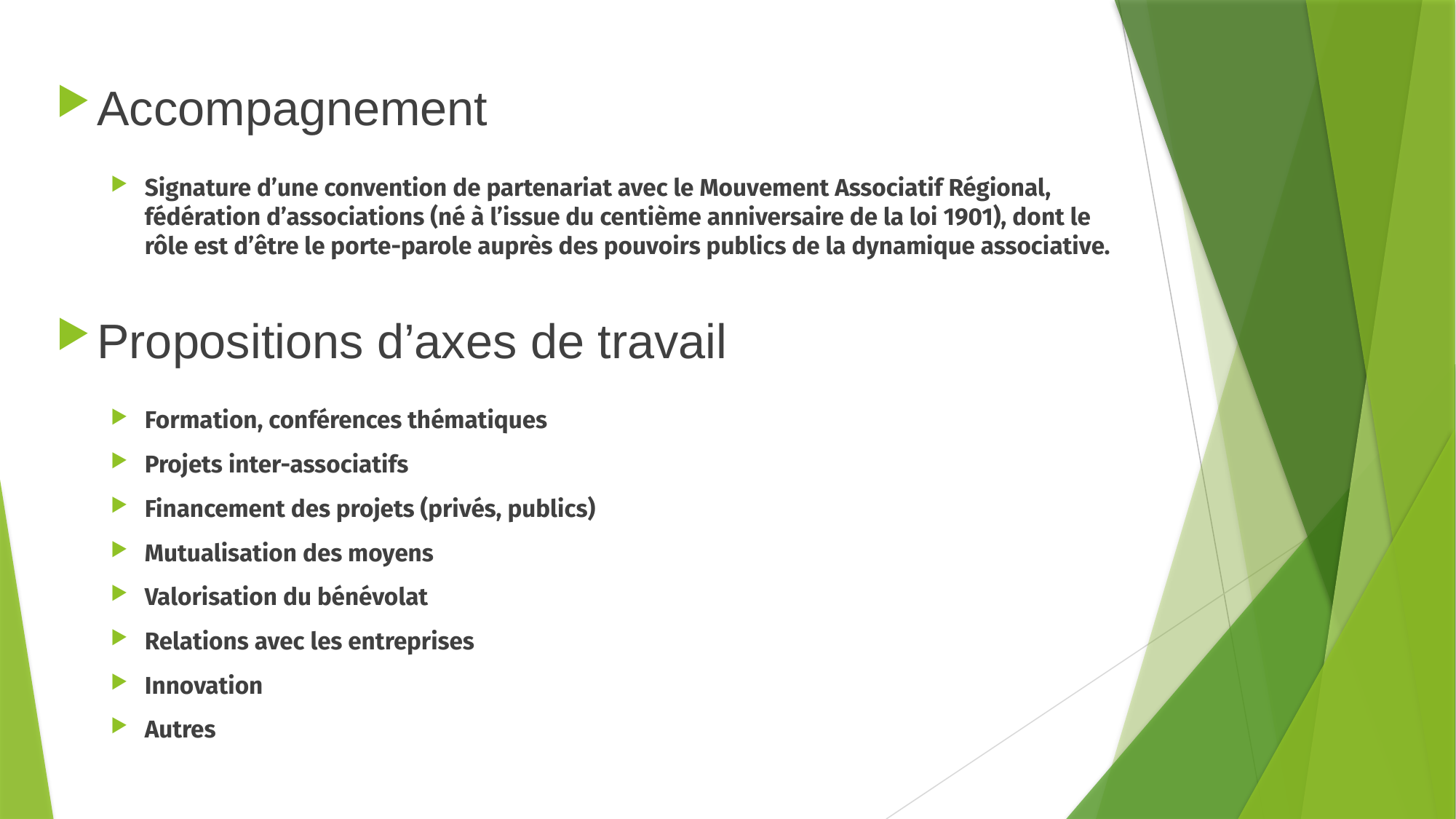

Accompagnement
Signature d’une convention de partenariat avec le Mouvement Associatif Régional, fédération d’associations (né à l’issue du centième anniversaire de la loi 1901), dont le rôle est d’être le porte-parole auprès des pouvoirs publics de la dynamique associative.

Propositions d’axes de travail
Formation, conférences thématiques
Projets inter-associatifs
Financement des projets (privés, publics)
Mutualisation des moyens
Valorisation du bénévolat
Relations avec les entreprises
Innovation
Autres